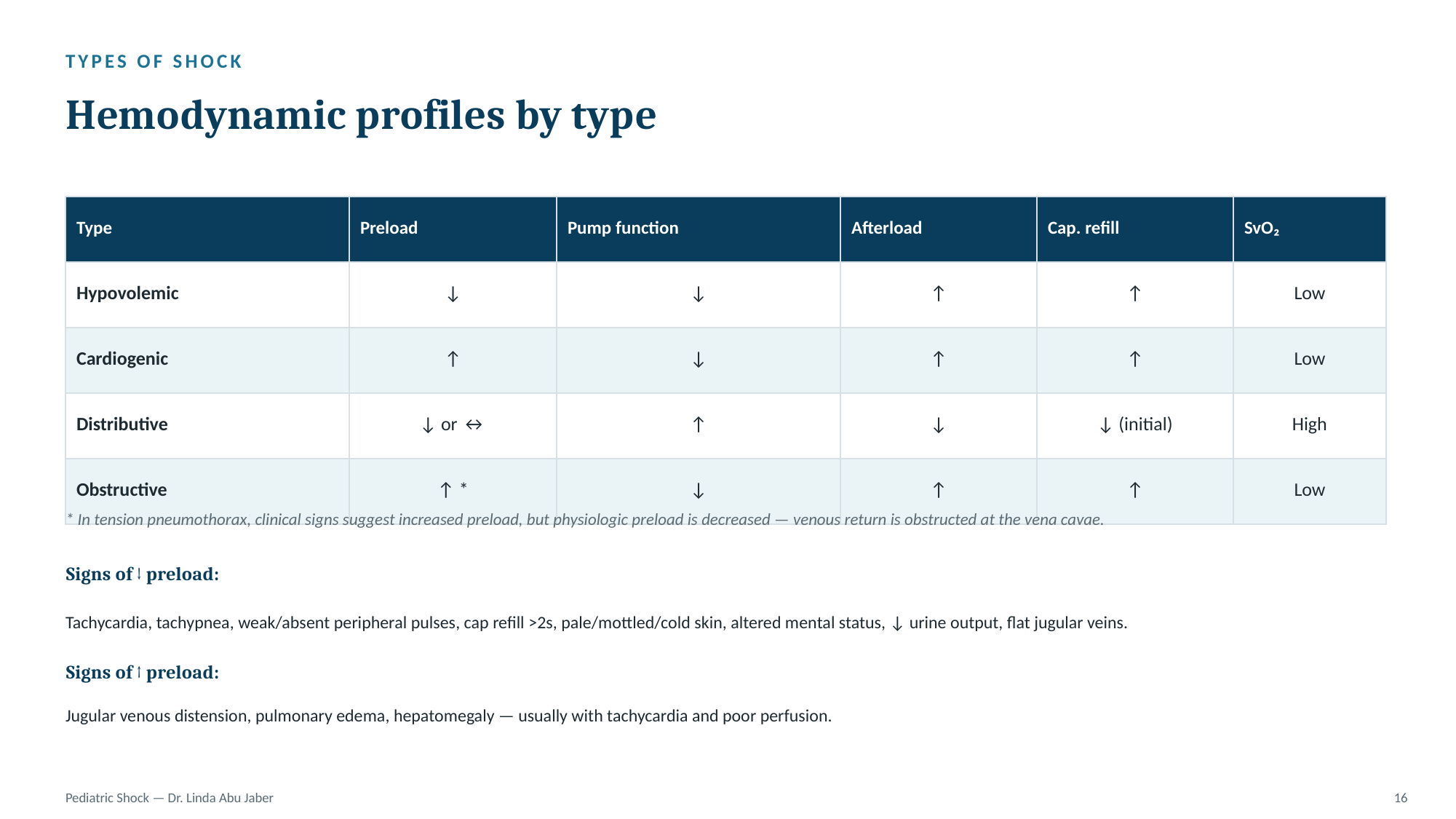

TYPES OF SHOCK
Hemodynamic profiles by type
| Type | Preload | Pump function | Afterload | Cap. refill | SvO₂ |
| --- | --- | --- | --- | --- | --- |
| Hypovolemic | ↓ | ↓ | ↑ | ↑ | Low |
| Cardiogenic | ↑ | ↓ | ↑ | ↑ | Low |
| Distributive | ↓ or ↔ | ↑ | ↓ | ↓ (initial) | High |
| Obstructive | ↑ \* | ↓ | ↑ | ↑ | Low |
* In tension pneumothorax, clinical signs suggest increased preload, but physiologic preload is decreased — venous return is obstructed at the vena cavae.
Signs of ↓ preload:
Tachycardia, tachypnea, weak/absent peripheral pulses, cap refill >2s, pale/mottled/cold skin, altered mental status, ↓ urine output, flat jugular veins.
Signs of ↑ preload:
Jugular venous distension, pulmonary edema, hepatomegaly — usually with tachycardia and poor perfusion.
Pediatric Shock — Dr. Linda Abu Jaber
16